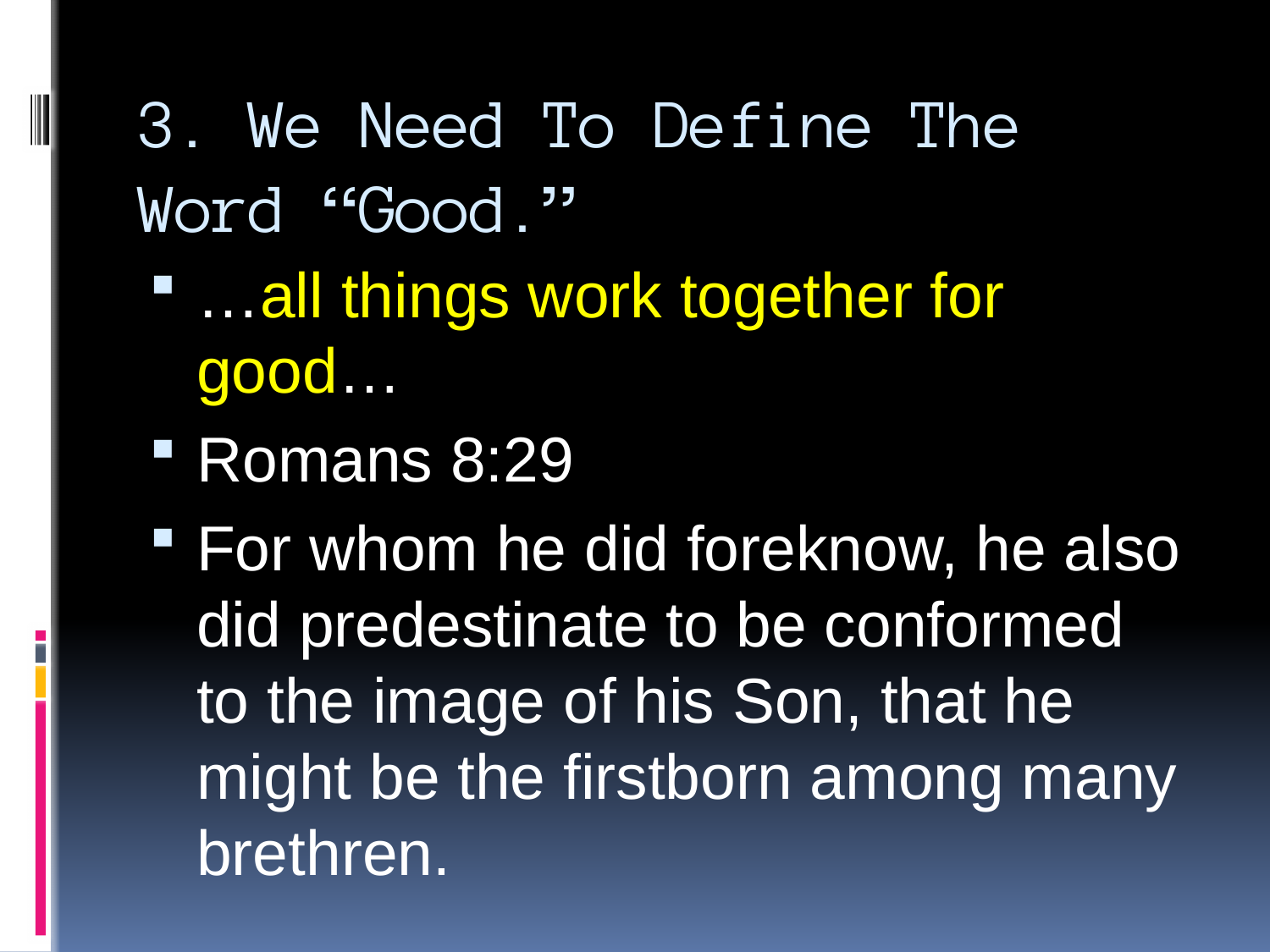

# 3. We Need To Define The Word “Good.”
…all things work together for good…
Romans 8:29
For whom he did foreknow, he also did predestinate to be conformed to the image of his Son, that he might be the firstborn among many brethren.